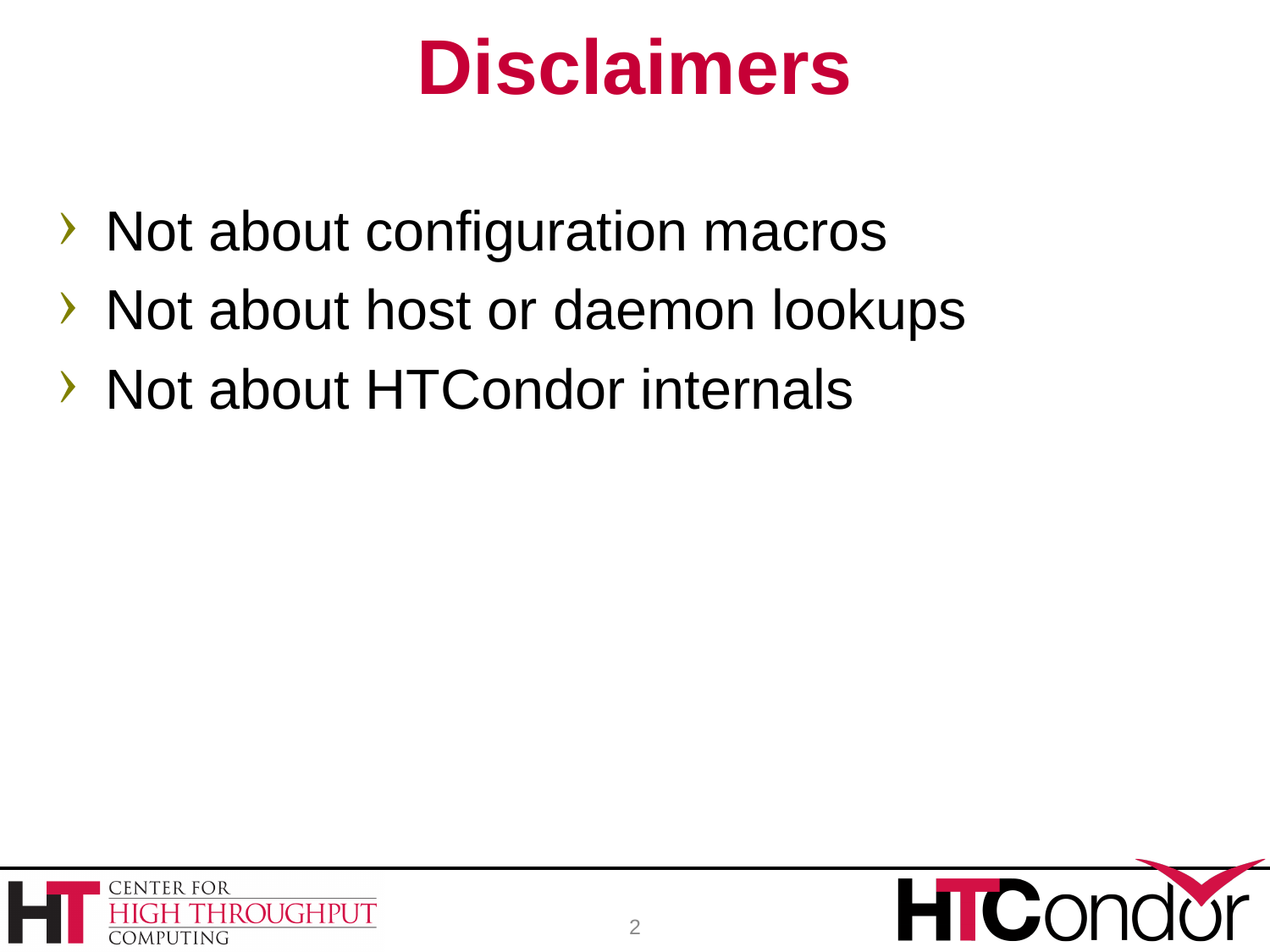

# Disclaimers
Not about configuration macros
Not about host or daemon lookups
Not about HTCondor internals
2